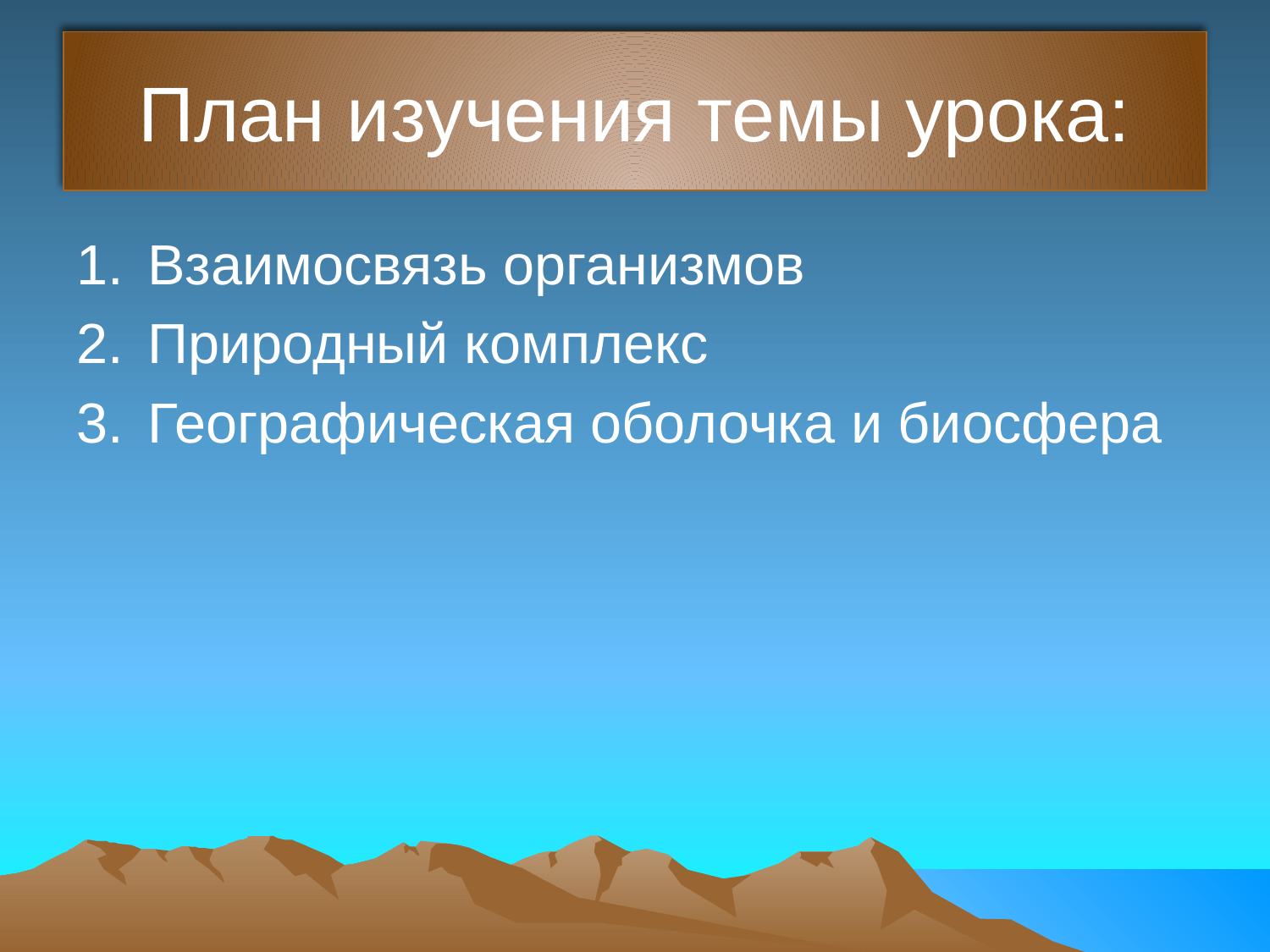

# План изучения темы урока:
Взаимосвязь организмов
Природный комплекс
Географическая оболочка и биосфера